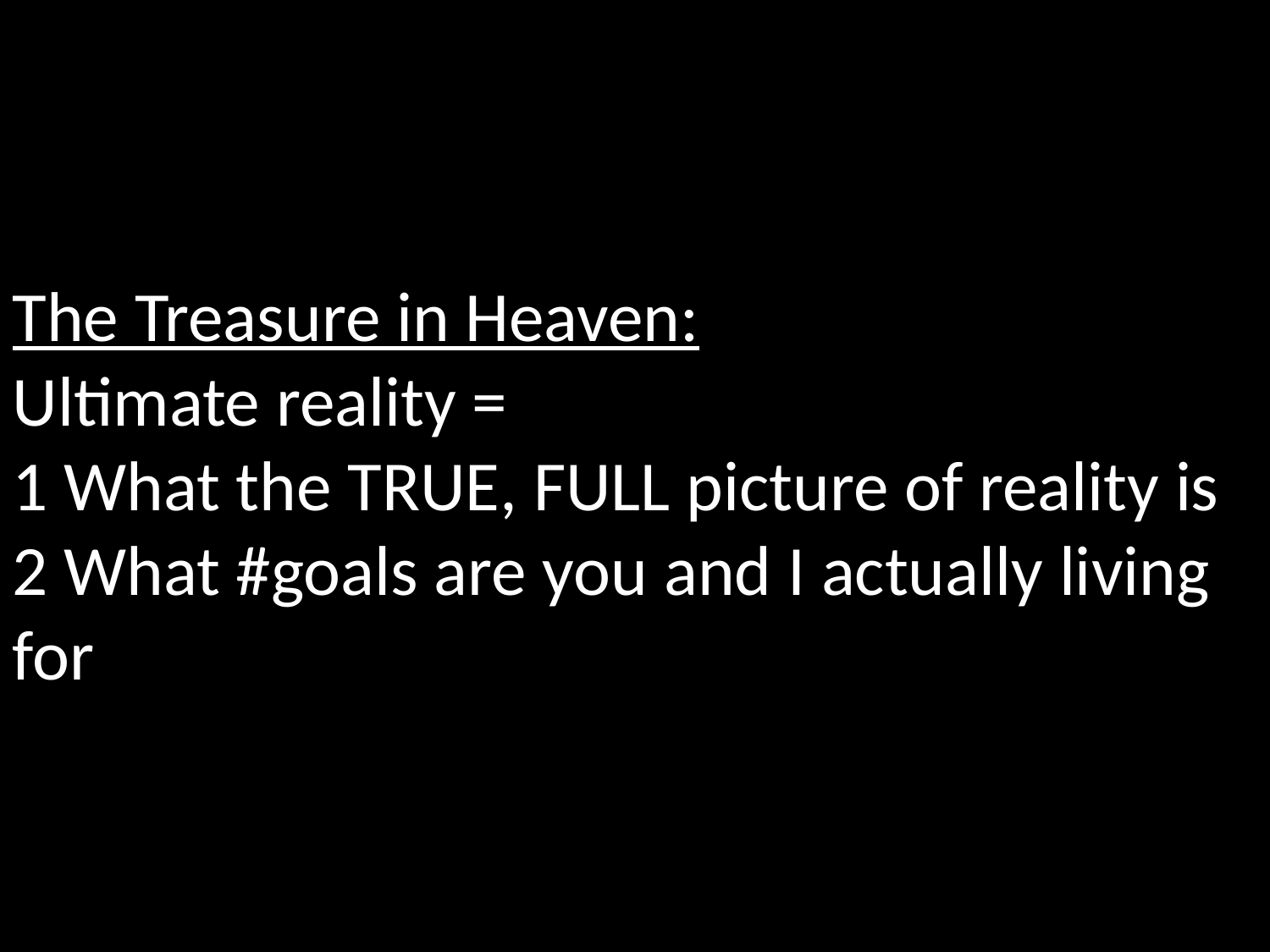

The Treasure in Heaven:
Ultimate reality =
1 What the TRUE, FULL picture of reality is
2 What #goals are you and I actually living for